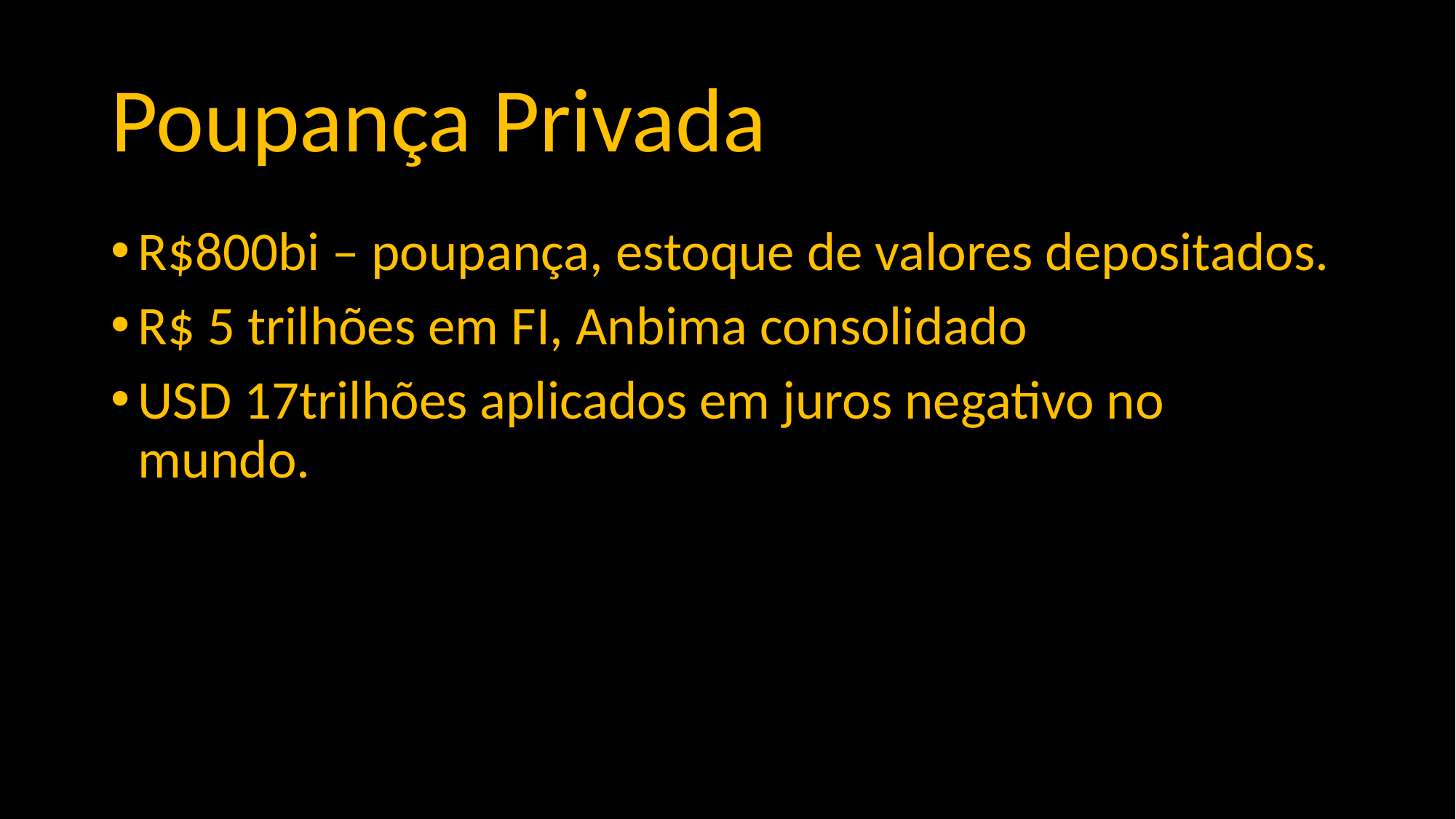

# Poupança Privada
R$800bi – poupança, estoque de valores depositados.
R$ 5 trilhões em FI, Anbima consolidado
USD 17trilhões aplicados em juros negativo no mundo.